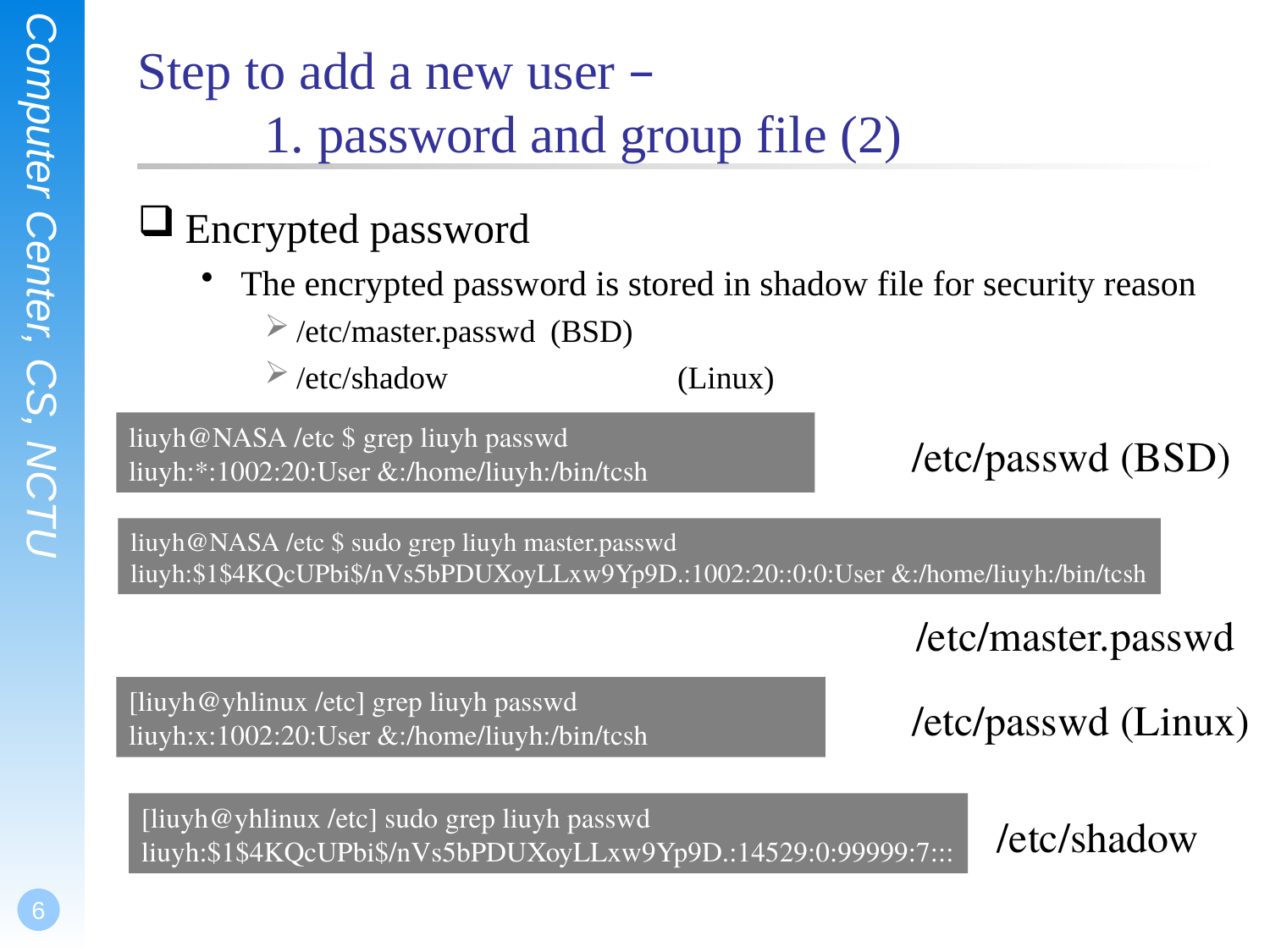

# Step to add a new user – 1. password and group file (2)
Encrypted password
The encrypted password is stored in shadow file for security reason
/etc/master.passwd	(BSD)
/etc/shadow		(Linux)
liuyh@NASA /etc $ grep liuyh passwd
liuyh:*:1002:20:User &:/home/liuyh:/bin/tcsh
/etc/passwd (BSD)
liuyh@NASA /etc $ sudo grep liuyh master.passwd
liuyh:$1$4KQcUPbi$/nVs5bPDUXoyLLxw9Yp9D.:1002:20::0:0:User &:/home/liuyh:/bin/tcsh
/etc/master.passwd
[liuyh@yhlinux /etc] grep liuyh passwd
liuyh:x:1002:20:User &:/home/liuyh:/bin/tcsh
/etc/passwd (Linux)
[liuyh@yhlinux /etc] sudo grep liuyh passwd
liuyh:$1$4KQcUPbi$/nVs5bPDUXoyLLxw9Yp9D.:14529:0:99999:7:::
/etc/shadow